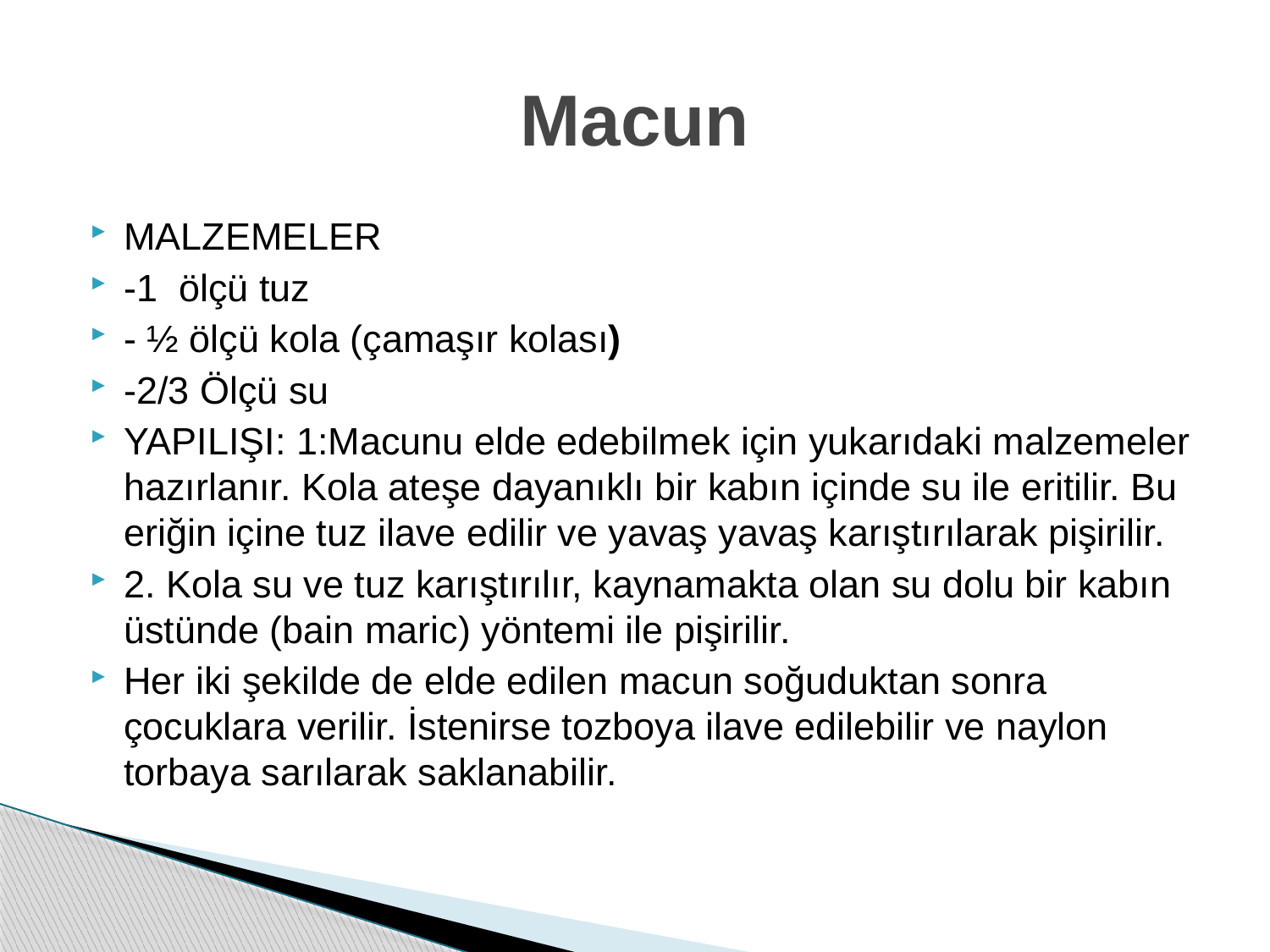

# Macun
MALZEMELER
-1  ölçü tuz
- ½ ölçü kola (çamaşır kolası)
-2/3 Ölçü su
YAPILIŞI: 1:Macunu elde edebilmek için yukarıdaki malzemeler hazırlanır. Kola ateşe dayanıklı bir kabın içinde su ile eritilir. Bu eriğin içine tuz ilave edilir ve yavaş yavaş karıştırılarak pişirilir.
2. Kola su ve tuz karıştırılır, kaynamakta olan su dolu bir kabın üstünde (bain maric) yöntemi ile pişirilir.
Her iki şekilde de elde edilen macun soğuduktan sonra çocuklara verilir. İstenirse tozboya ilave edilebilir ve naylon torbaya sarılarak saklanabilir.